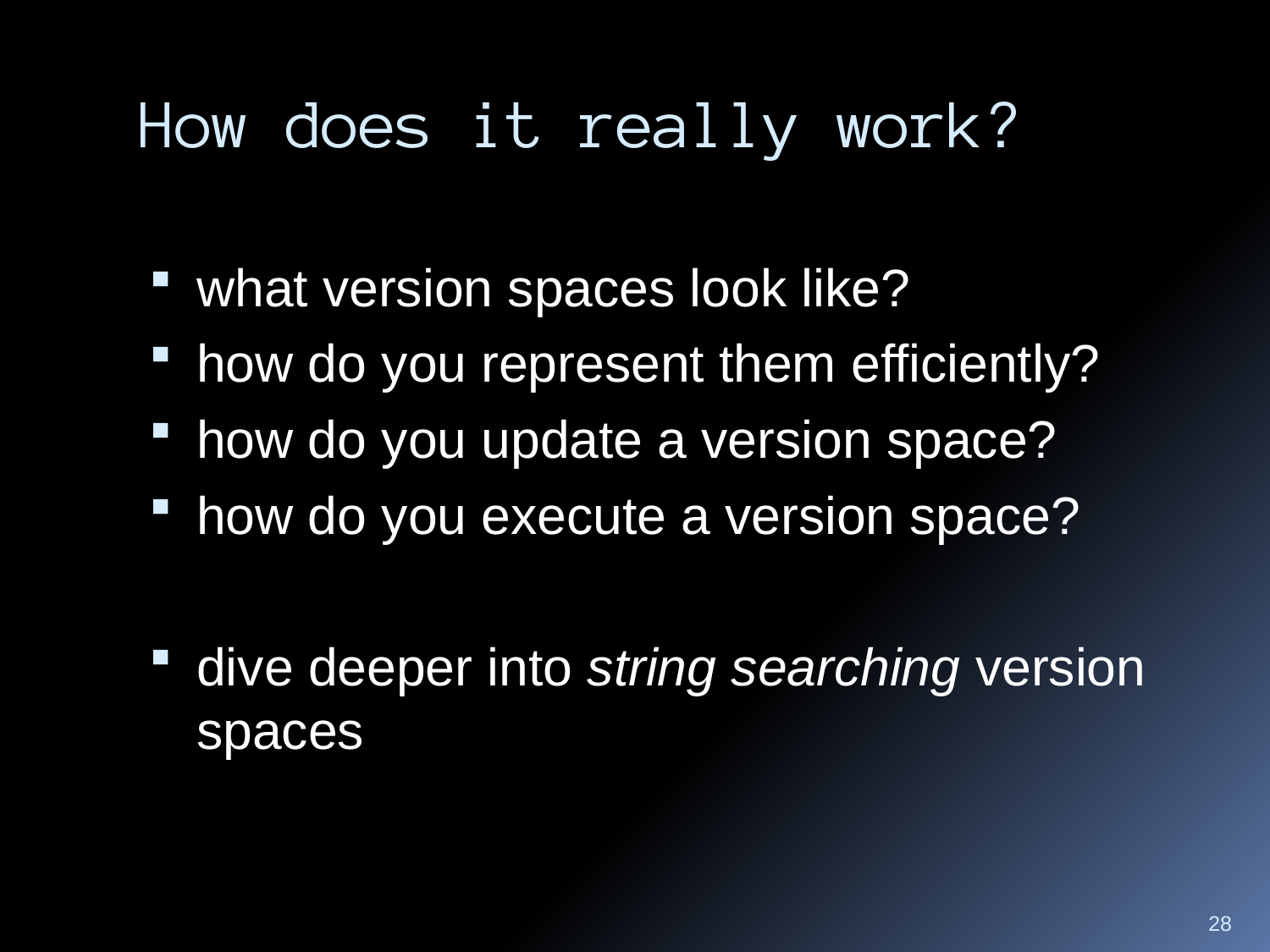

# How does it really work?
what version spaces look like?
how do you represent them efficiently?
how do you update a version space?
how do you execute a version space?

dive deeper into string searching version spaces
28